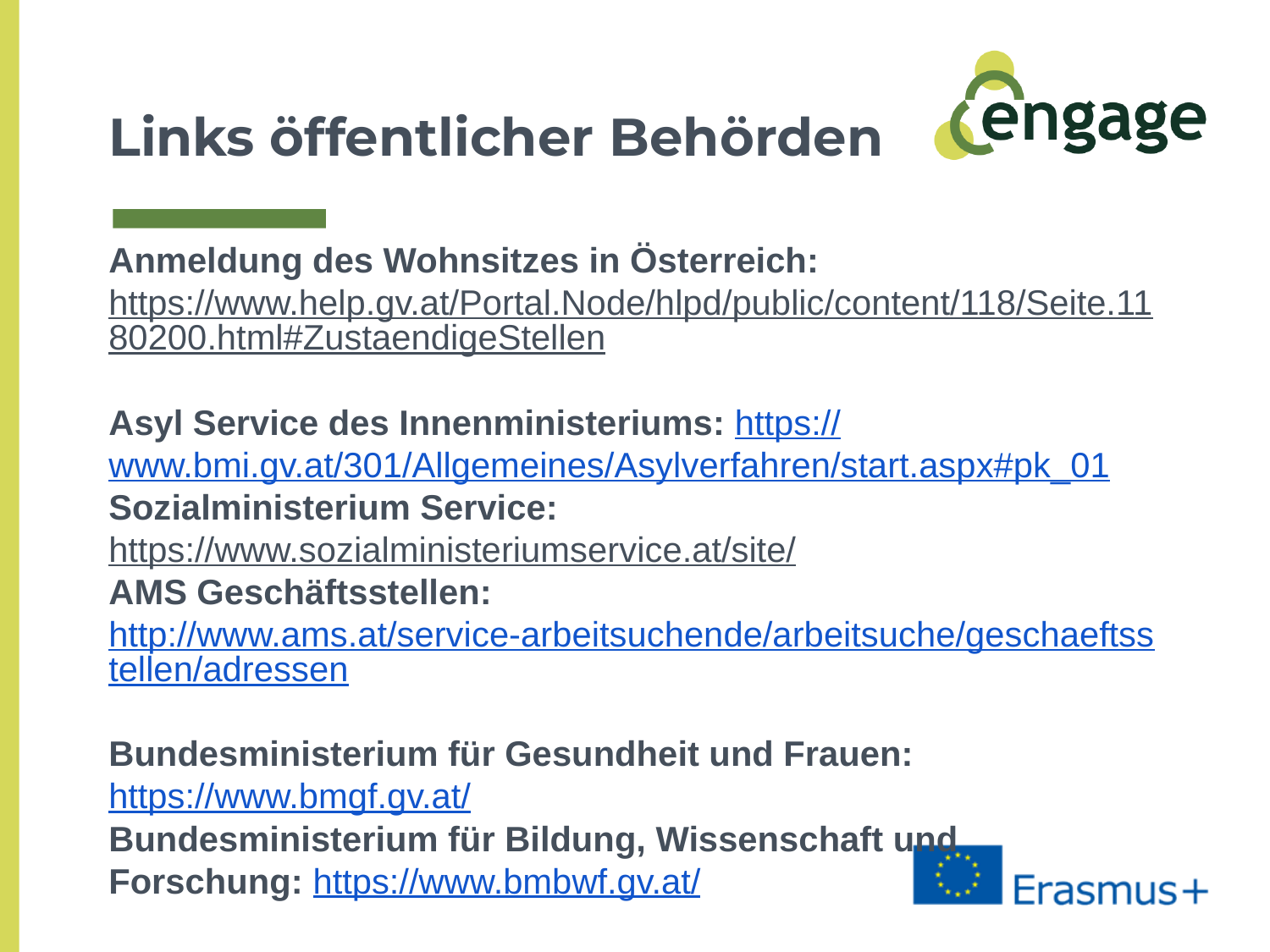

# Links öffentlicher Behörden
Anmeldung des Wohnsitzes in Österreich:
https://www.help.gv.at/Portal.Node/hlpd/public/content/118/Seite.1180200.html#ZustaendigeStellen
Asyl Service des Innenministeriums: https://www.bmi.gv.at/301/Allgemeines/Asylverfahren/start.aspx#pk_01
Sozialministerium Service:
https://www.sozialministeriumservice.at/site/
AMS Geschäftsstellen: http://www.ams.at/service-arbeitsuchende/arbeitsuche/geschaeftsstellen/adressen
Bundesministerium für Gesundheit und Frauen: https://www.bmgf.gv.at/
Bundesministerium für Bildung, Wissenschaft und Forschung: https://www.bmbwf.gv.at/